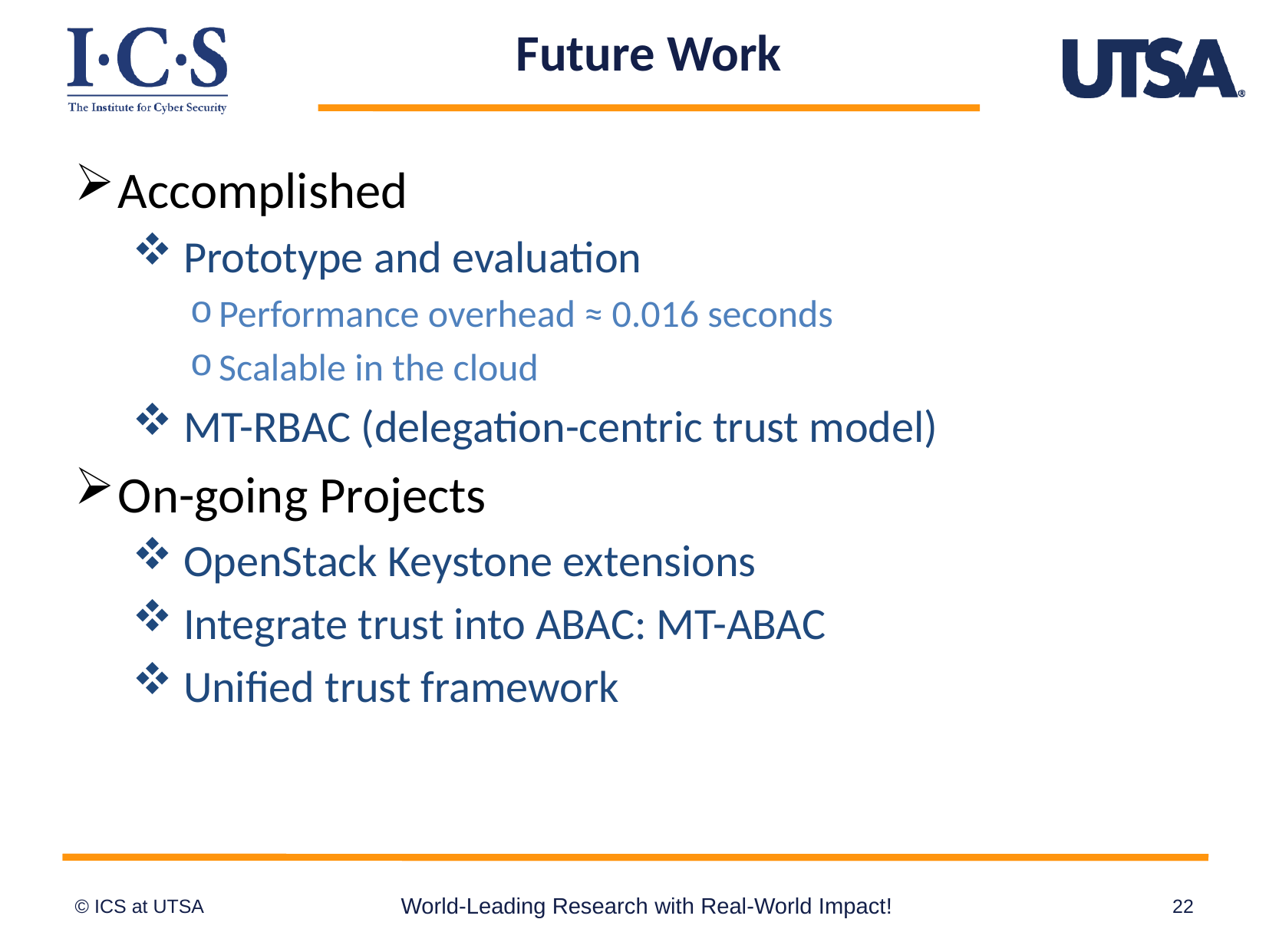

# Future Work
Accomplished
 Prototype and evaluation
Performance overhead ≈ 0.016 seconds
Scalable in the cloud
 MT-RBAC (delegation-centric trust model)
On-going Projects
 OpenStack Keystone extensions
 Integrate trust into ABAC: MT-ABAC
 Unified trust framework
World-Leading Research with Real-World Impact!
22
© ICS at UTSA